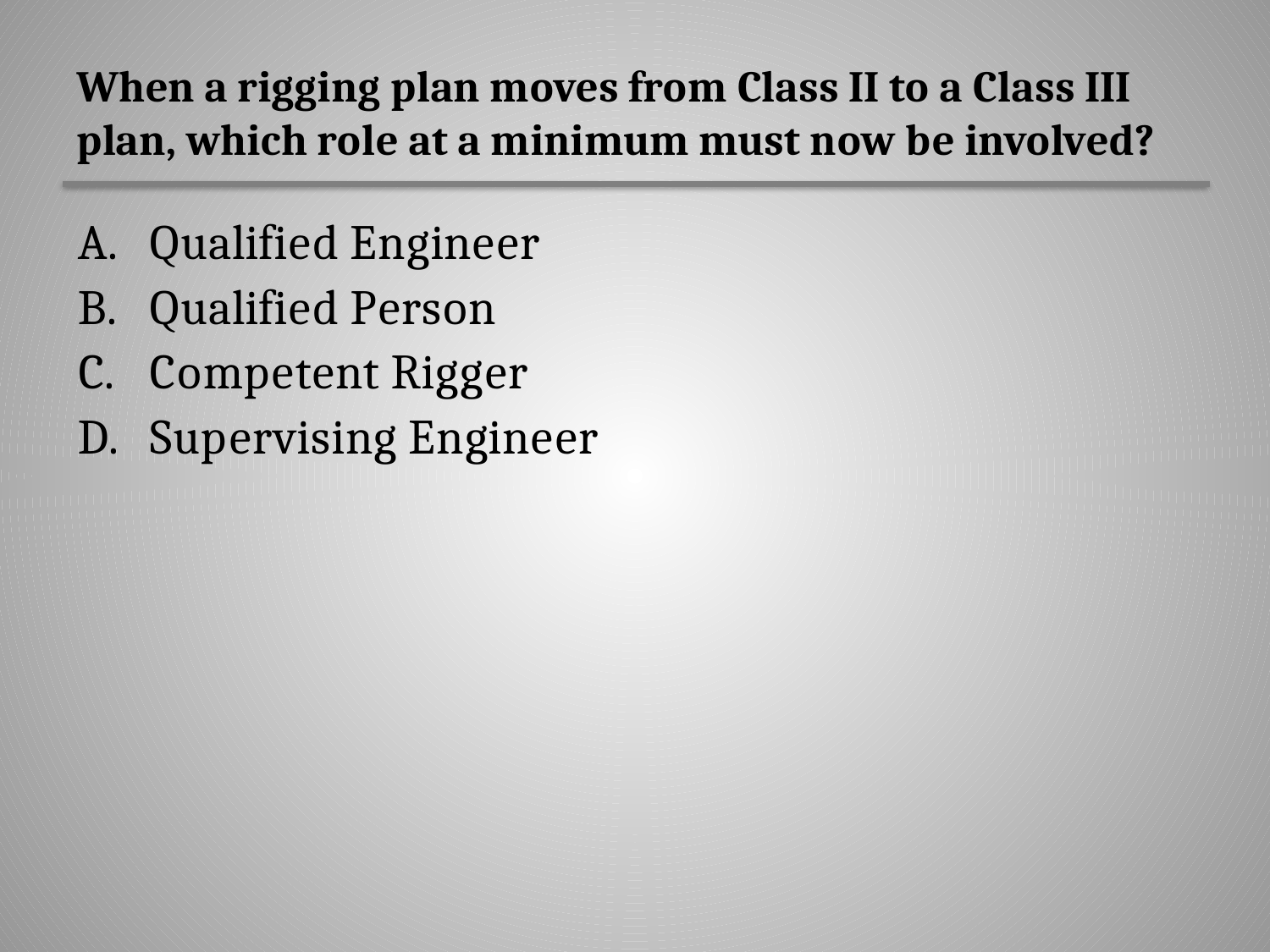

# When a rigging plan moves from Class II to a Class III plan, which role at a minimum must now be involved?
Qualified Engineer
Qualified Person
Competent Rigger
Supervising Engineer